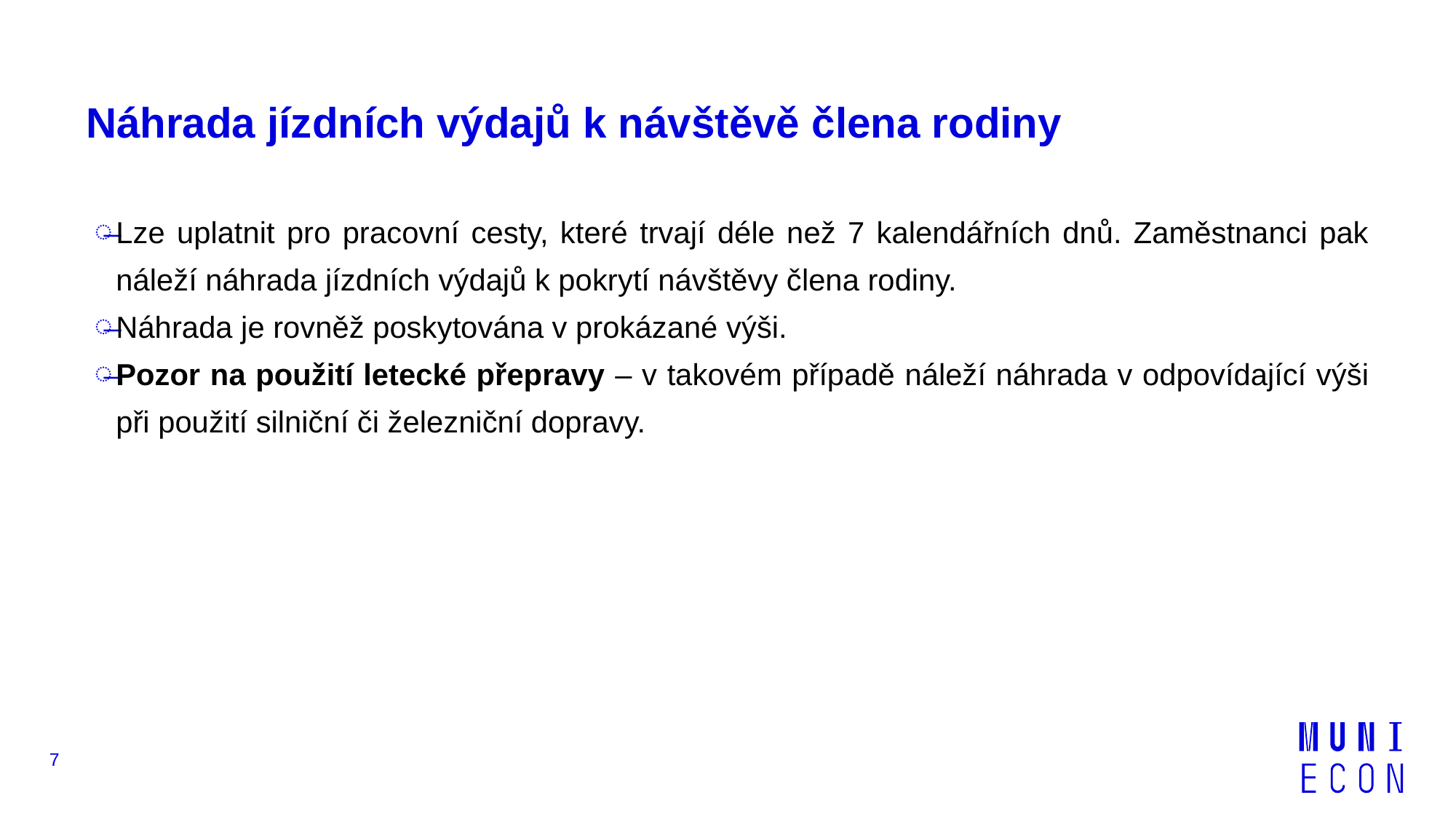

# Náhrada jízdních výdajů k návštěvě člena rodiny
Lze uplatnit pro pracovní cesty, které trvají déle než 7 kalendářních dnů. Zaměstnanci pak náleží náhrada jízdních výdajů k pokrytí návštěvy člena rodiny.
Náhrada je rovněž poskytována v prokázané výši.
Pozor na použití letecké přepravy – v takovém případě náleží náhrada v odpovídající výši při použití silniční či železniční dopravy.
7